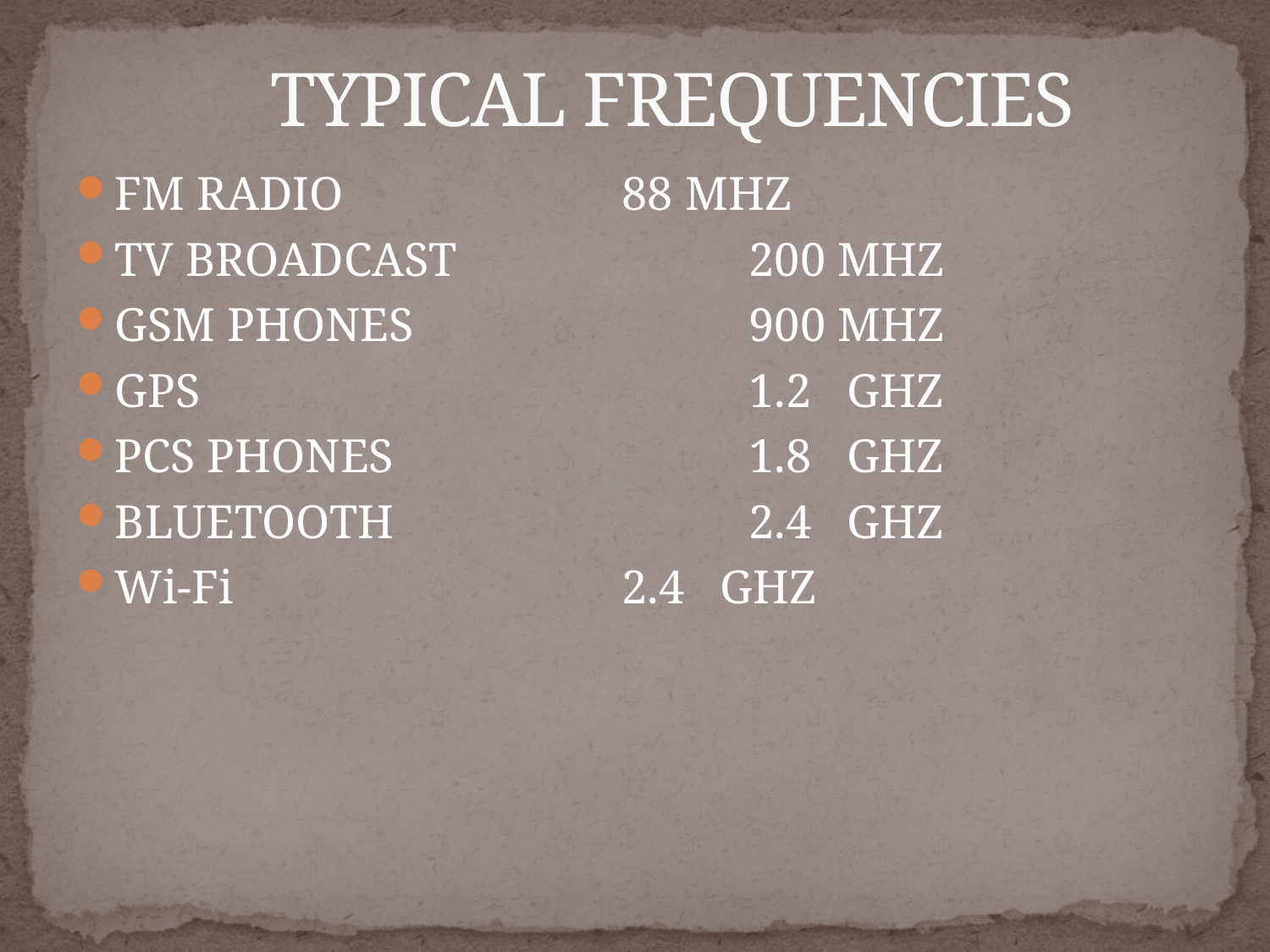

# TYPICAL FREQUENCIES
FM RADIO			88 MHZ
TV BROADCAST			200 MHZ
GSM PHONES			900 MHZ
GPS					1.2   GHZ
PCS PHONES			1.8   GHZ
BLUETOOTH			2.4   GHZ
Wi-Fi				2.4   GHZ